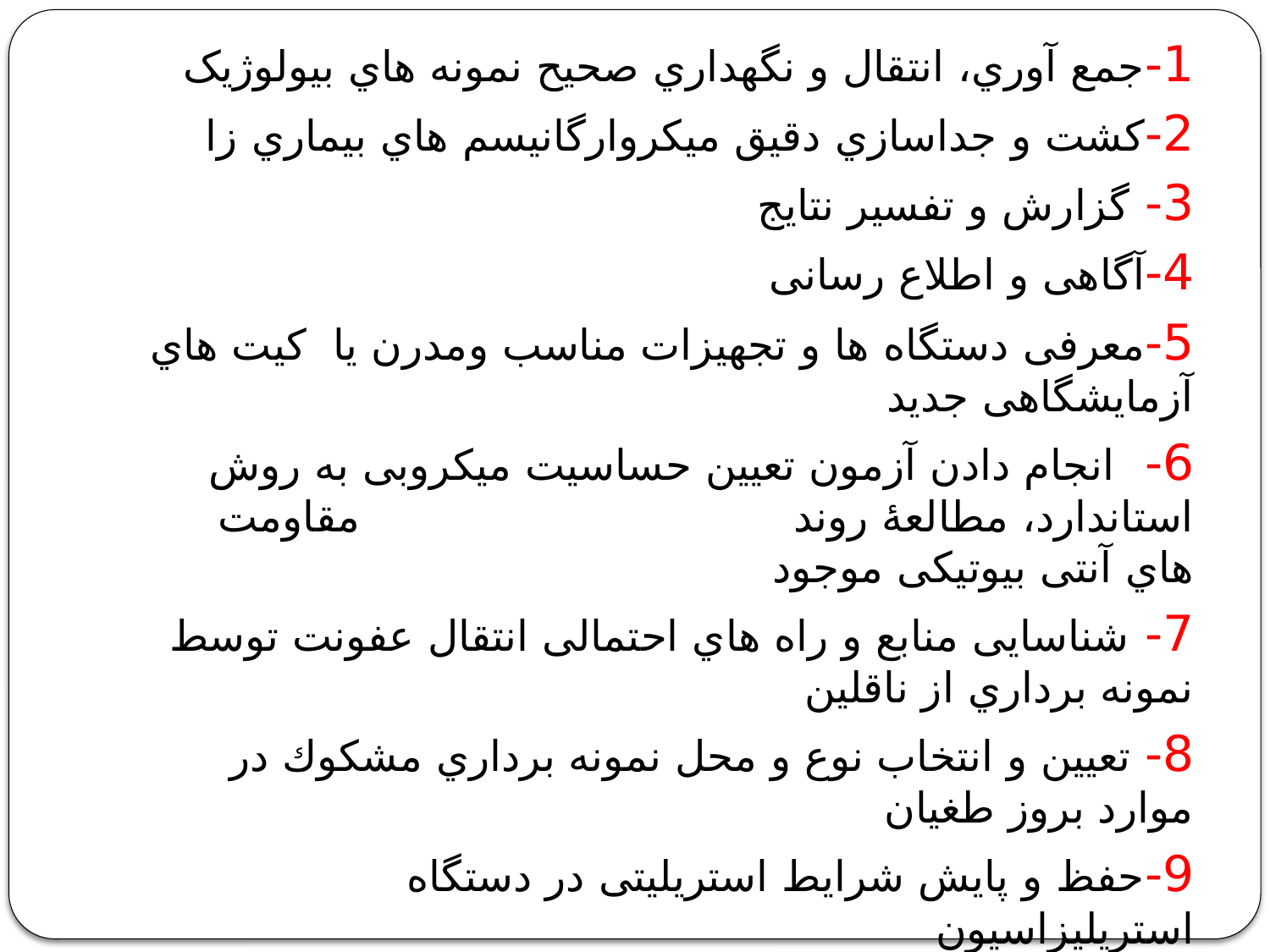

1-جمع آوري، انتقال و نگهداري صحیح نمونه هاي بیولوژیک
2-کشت و جداسازي دقیق میکروارگانیسم هاي بیماري زا
3- گزارش و تفسیر نتایج
4-آگاهی و اطلاع رسانی
5-معرفی دستگاه ها و تجهیزات مناسب ومدرن یا  کیت هاي آزمایشگاهی جدید
6-  انجام دادن آزمون تعیین حساسیت میکروبی به روش استاندارد، مطالعۀ روند                                مقاومت هاي آنتی بیوتیکی موجود
7- شناسایی منابع و راه هاي احتمالی انتقال عفونت توسط نمونه برداري از ناقلین
8- تعیین و انتخاب نوع و محل نمونه برداري مشکوك در موارد بروز طغیان
9-حفظ و پایش شرایط استریلیتی در دستگاه استریلیزاسیون
10- مشارکت با دیگر اعضاي کمیتۀ کنترل عفونت بیمارستانی درخصوص تصمیم                                   گیري درباره آزمایشهاي میکروبیولوژیک و اقلام مصرفی خاص همچون کیسه های خون، مایعات دیالیز و بافت هاي  پیوندي مرطوب

#